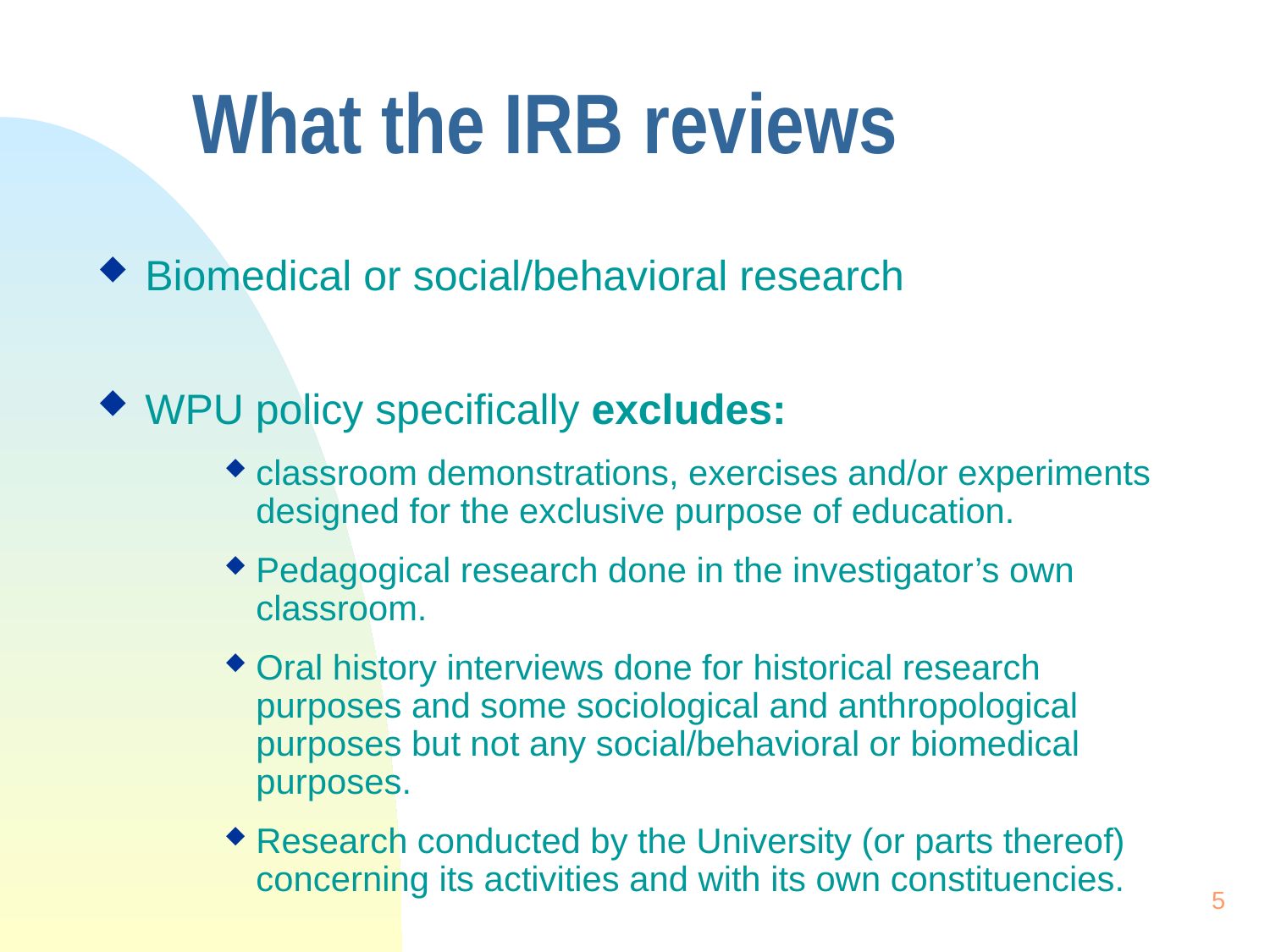

# What the IRB reviews

Biomedical or social/behavioral research

WPU policy specifically excludes:
classroom demonstrations, exercises and/or experiments designed for the exclusive purpose of education.
Pedagogical research done in the investigator’s own classroom.
Oral history interviews done for historical research purposes and some sociological and anthropological purposes but not any social/behavioral or biomedical purposes.
Research conducted by the University (or parts thereof) concerning its activities and with its own constituencies.
5